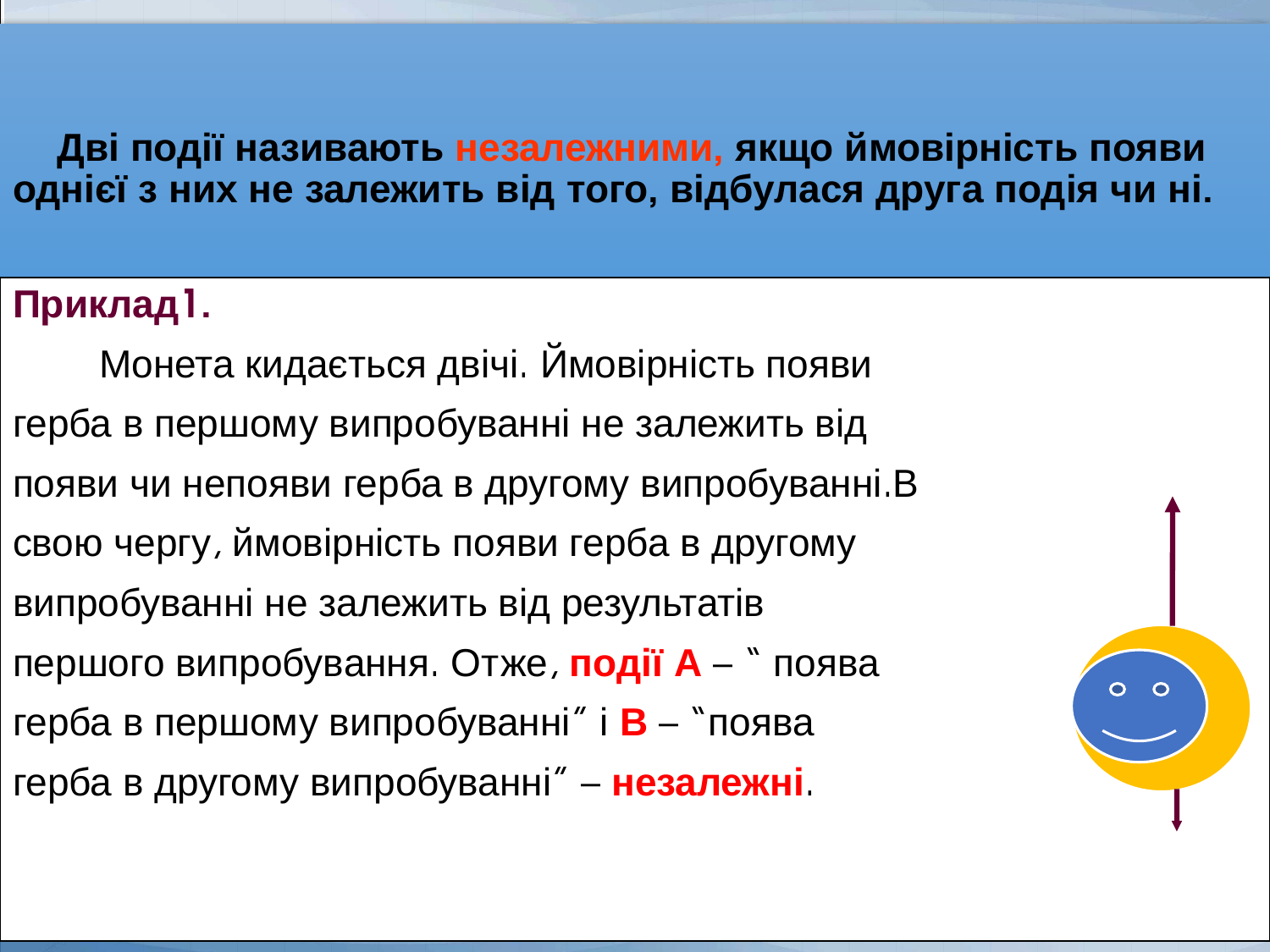

# Дві події називають незалежними, якщо ймовірність появи однієї з них не залежить від того, відбулася друга подія чи ні.
Приклад1.
        Монета кидається двічі. Ймовірність появи
герба в першому випробуванні не залежить від
появи чи непояви герба в другому випробуванні.В
свою чергу, ймовірність появи герба в другому
випробуванні не залежить від результатів
першого випробування. Отже, події А – “ поява
герба в першому випробуванні” і В – “поява
герба в другому випробуванні” – незалежні.